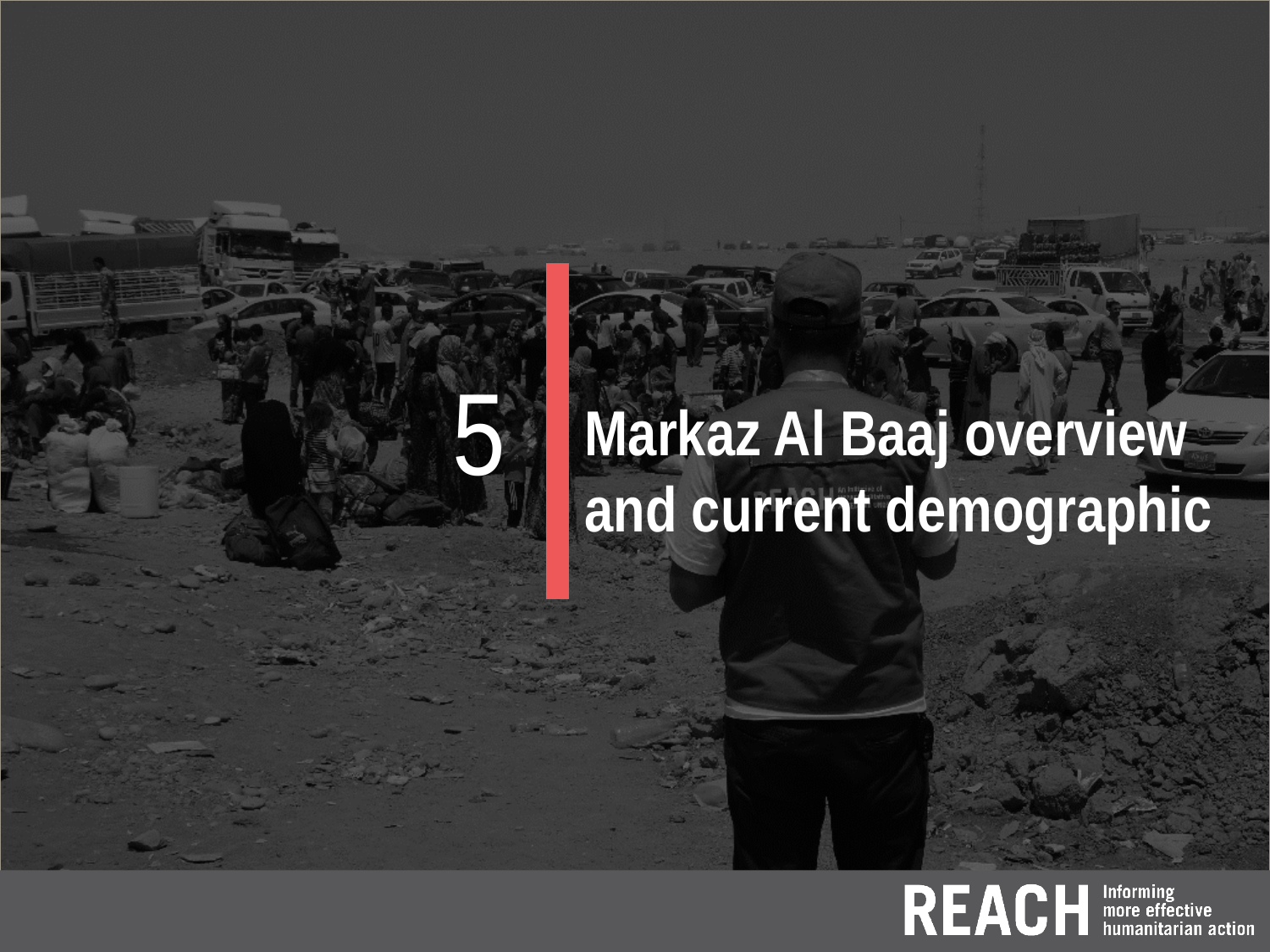

5
Markaz Al Baaj overview and current demographic